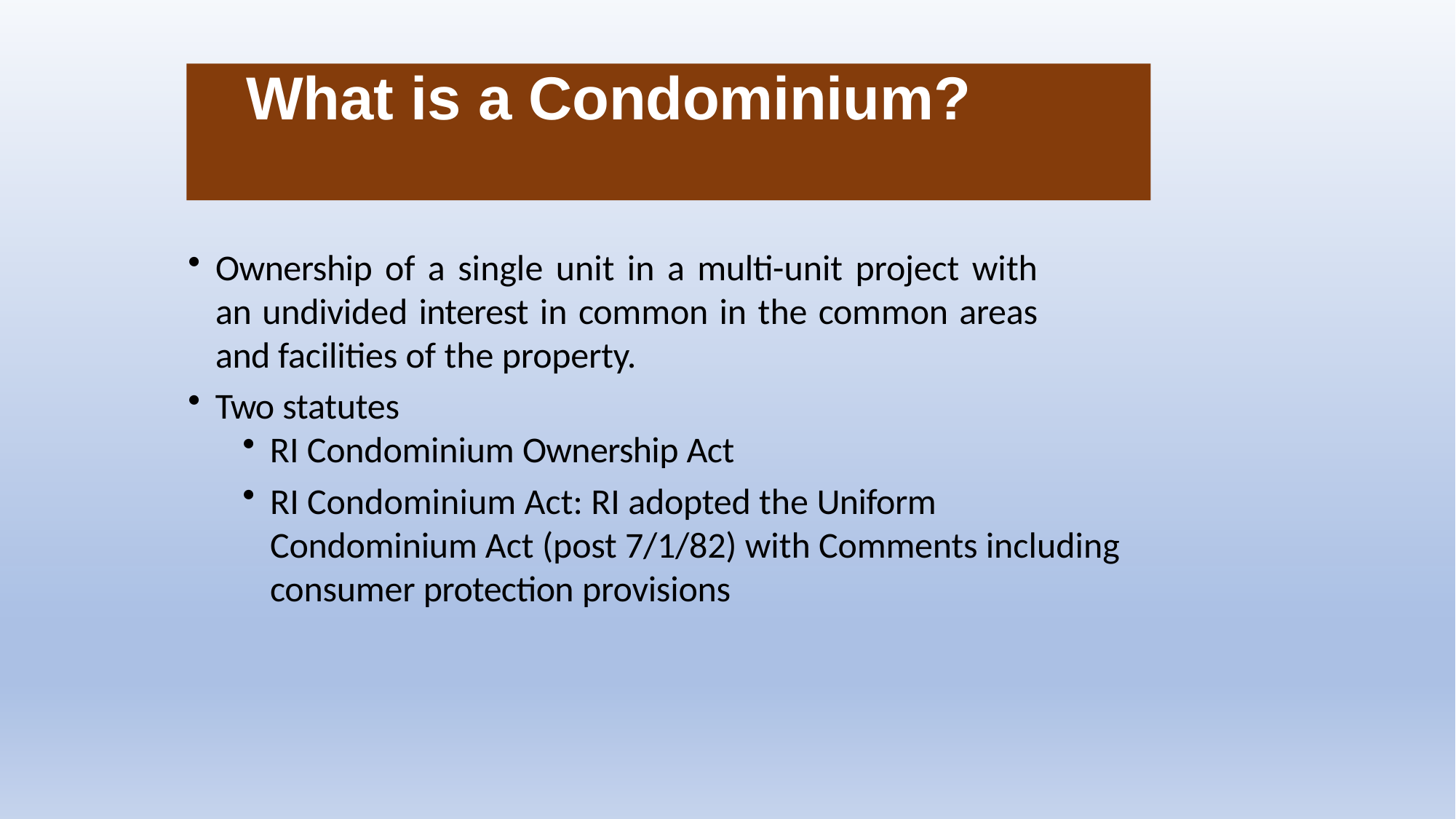

# What is a Condominium?
Ownership of a single unit in a multi-unit project with an undivided interest in common in the common areas and facilities of the property.
Two statutes
RI Condominium Ownership Act
RI Condominium Act: RI adopted the Uniform Condominium Act (post 7/1/82) with Comments including consumer protection provisions